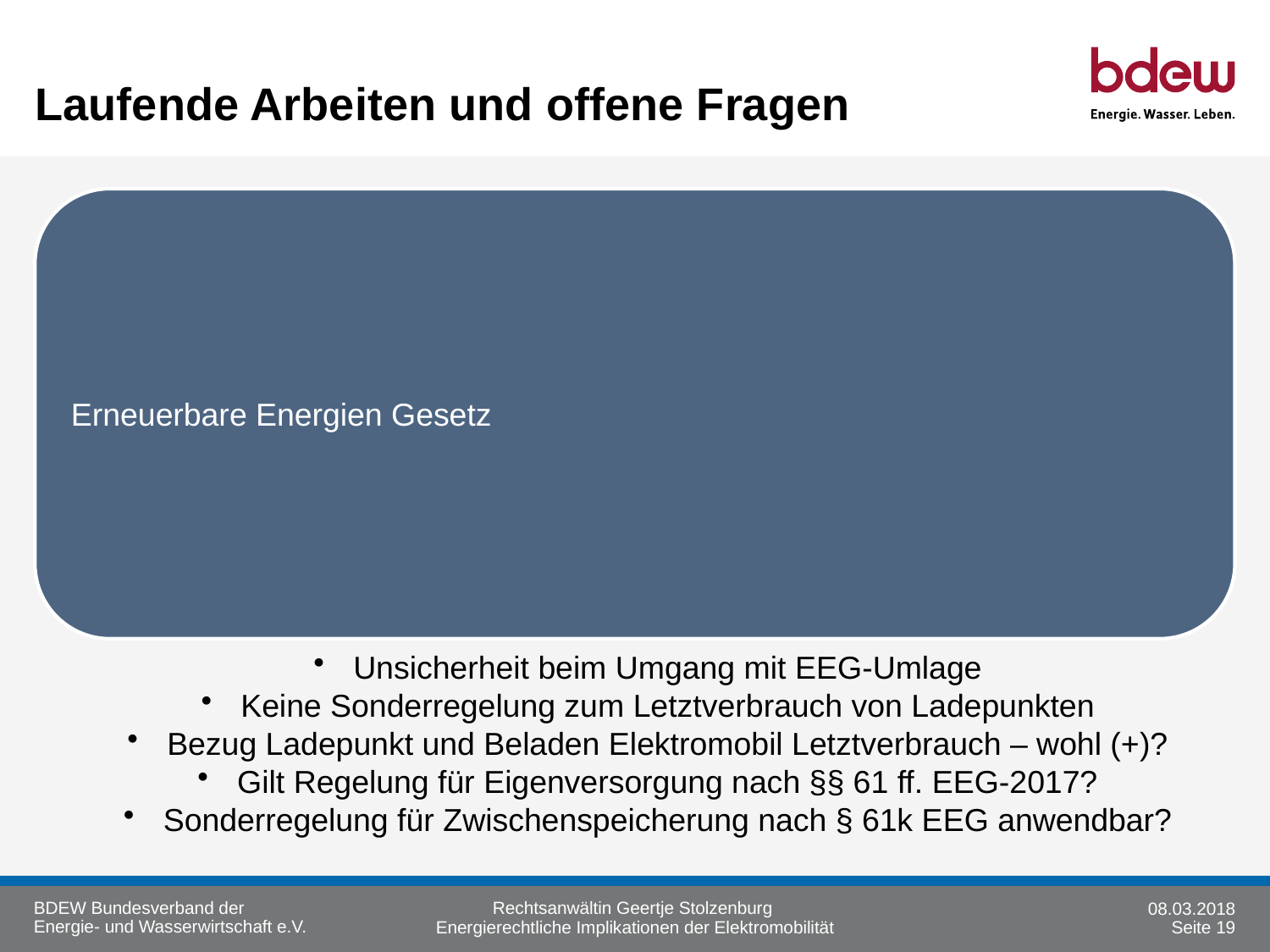

# Laufende Arbeiten und offene Fragen
Erneuerbare Energien Gesetz
Unsicherheit beim Umgang mit EEG-Umlage
Keine Sonderregelung zum Letztverbrauch von Ladepunkten
Bezug Ladepunkt und Beladen Elektromobil Letztverbrauch – wohl (+)?
Gilt Regelung für Eigenversorgung nach §§ 61 ff. EEG-2017?
Sonderregelung für Zwischenspeicherung nach § 61k EEG anwendbar?
Rechtsanwältin Geertje Stolzenburg
08.03.2018
Seite 19